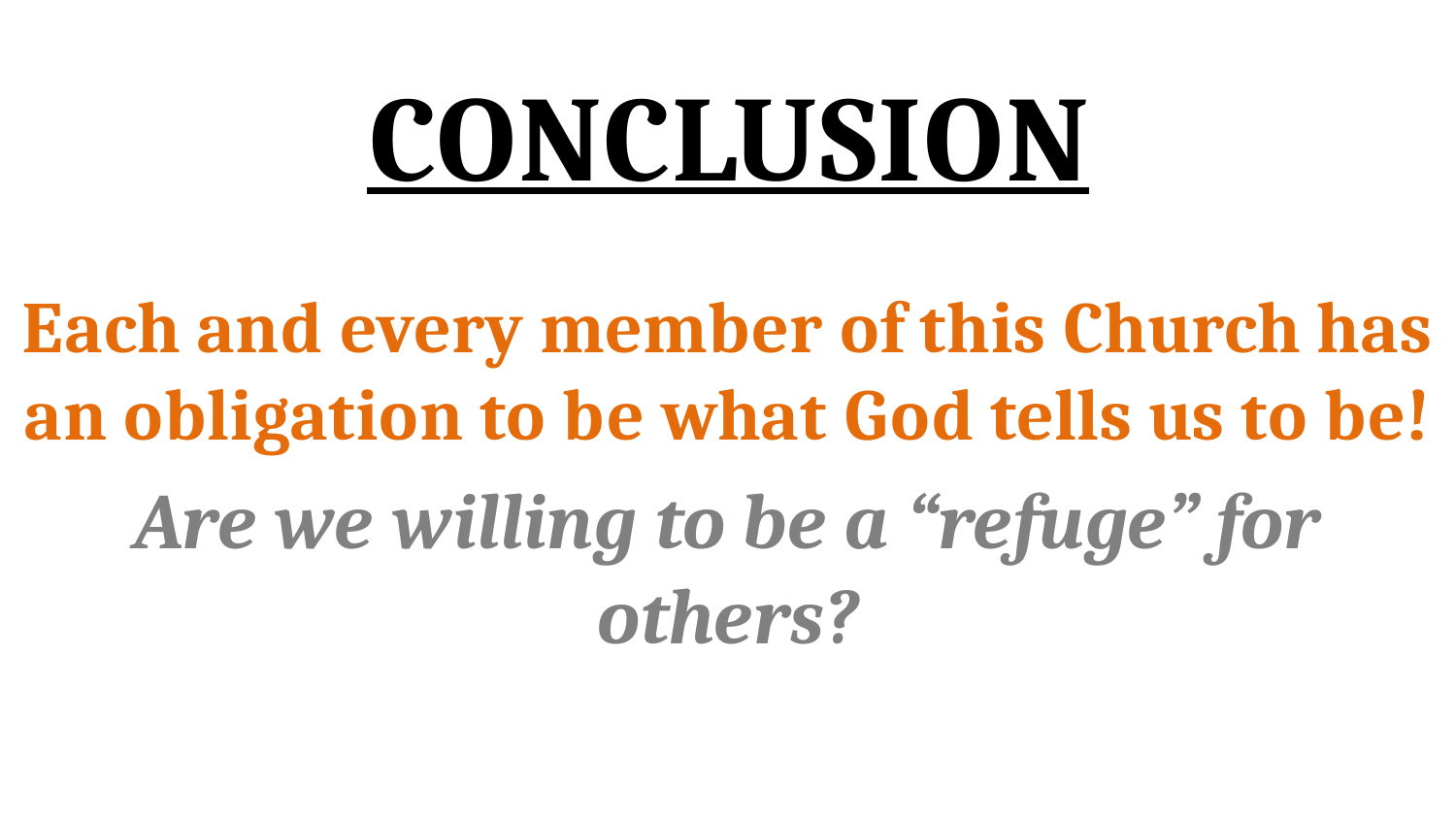

# CONCLUSION
Each and every member of this Church has an obligation to be what God tells us to be!
Are we willing to be a “refuge” for others?